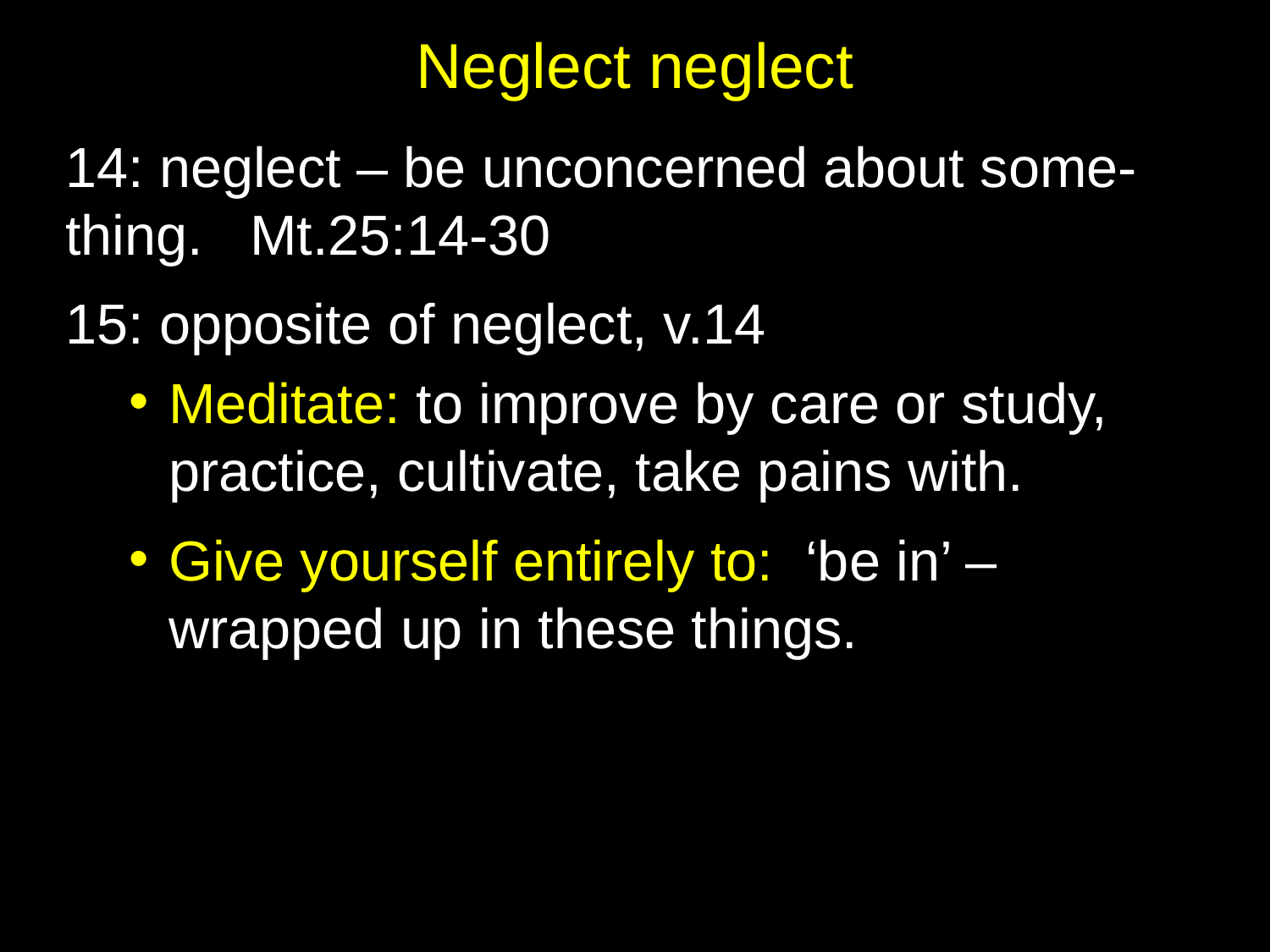

# Neglect neglect
14: neglect – be unconcerned about some-thing.   Mt.25:14-30
15: opposite of neglect, v.14
Meditate: to improve by care or study, practice, cultivate, take pains with.
Give yourself entirely to:  ‘be in’ –  wrapped up in these things.